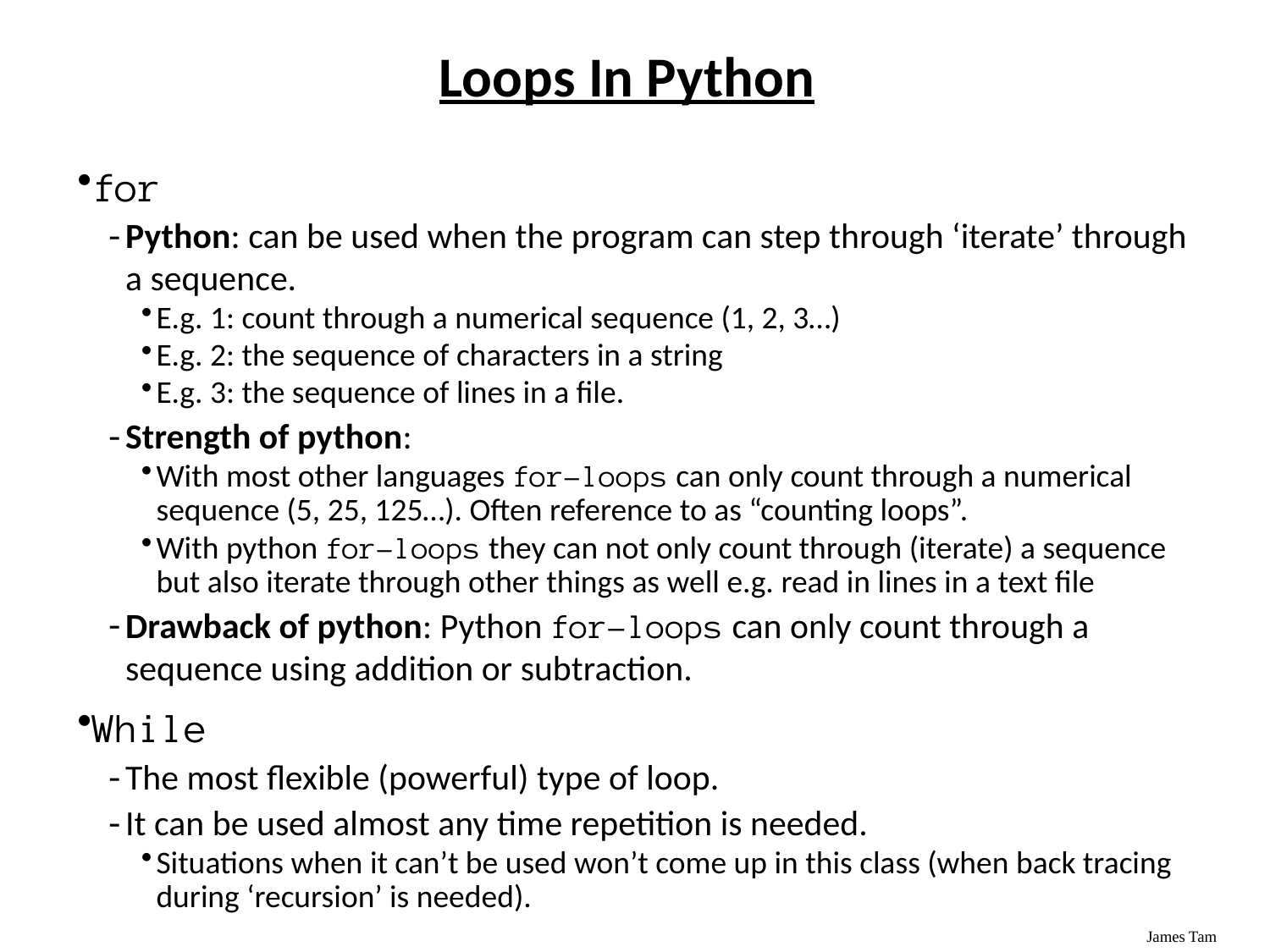

# Loops In Python
for
Python: can be used when the program can step through ‘iterate’ through a sequence.
E.g. 1: count through a numerical sequence (1, 2, 3…)
E.g. 2: the sequence of characters in a string
E.g. 3: the sequence of lines in a file.
Strength of python:
With most other languages for-loops can only count through a numerical sequence (5, 25, 125…). Often reference to as “counting loops”.
With python for-loops they can not only count through (iterate) a sequence but also iterate through other things as well e.g. read in lines in a text file
Drawback of python: Python for-loops can only count through a sequence using addition or subtraction.
While
The most flexible (powerful) type of loop.
It can be used almost any time repetition is needed.
Situations when it can’t be used won’t come up in this class (when back tracing during ‘recursion’ is needed).